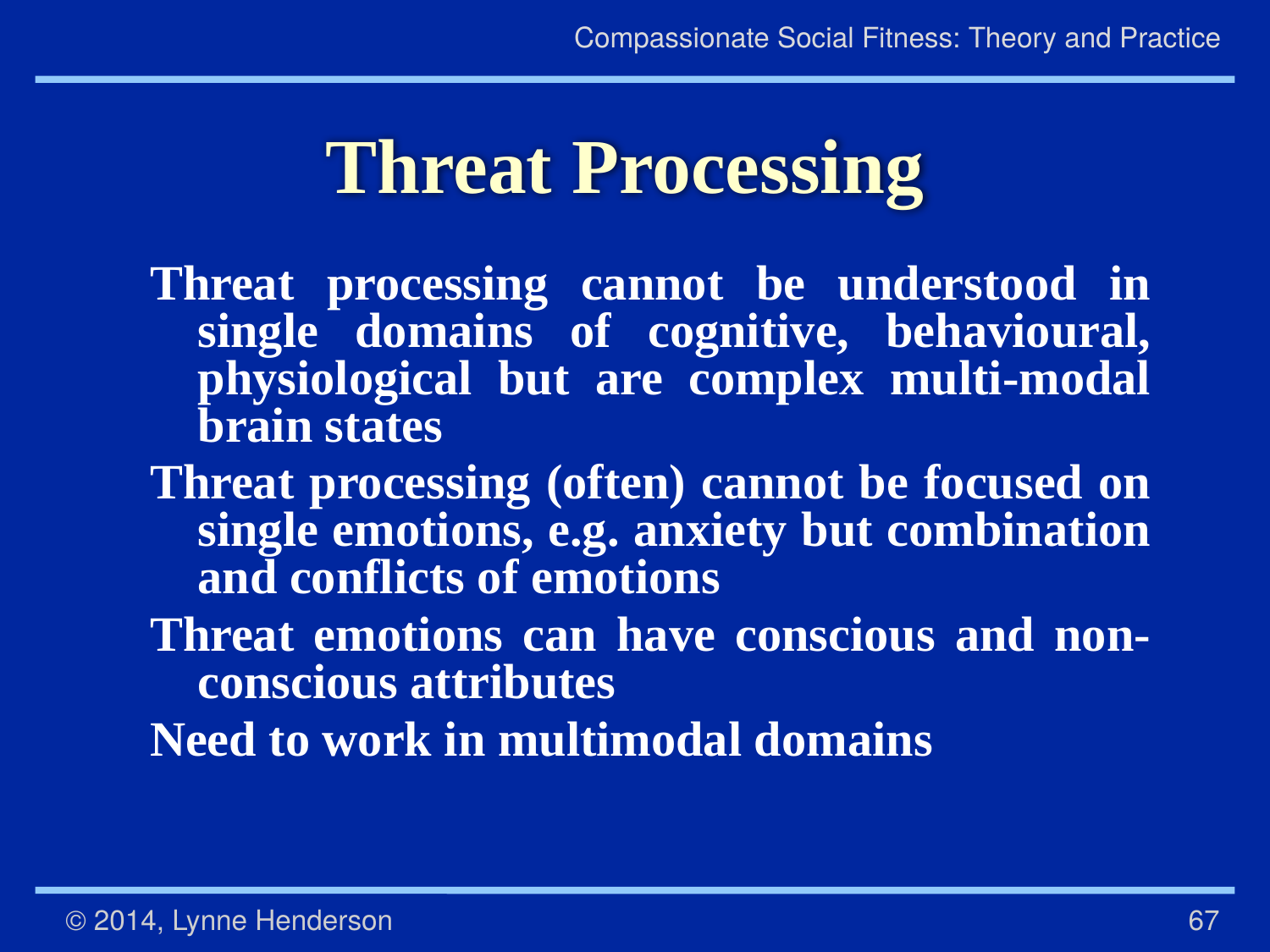

# Threat Processing
Threat processing cannot be understood in single domains of cognitive, behavioural, physiological but are complex multi-modal brain states
Threat processing (often) cannot be focused on single emotions, e.g. anxiety but combination and conflicts of emotions
Threat emotions can have conscious and non- conscious attributes
Need to work in multimodal domains